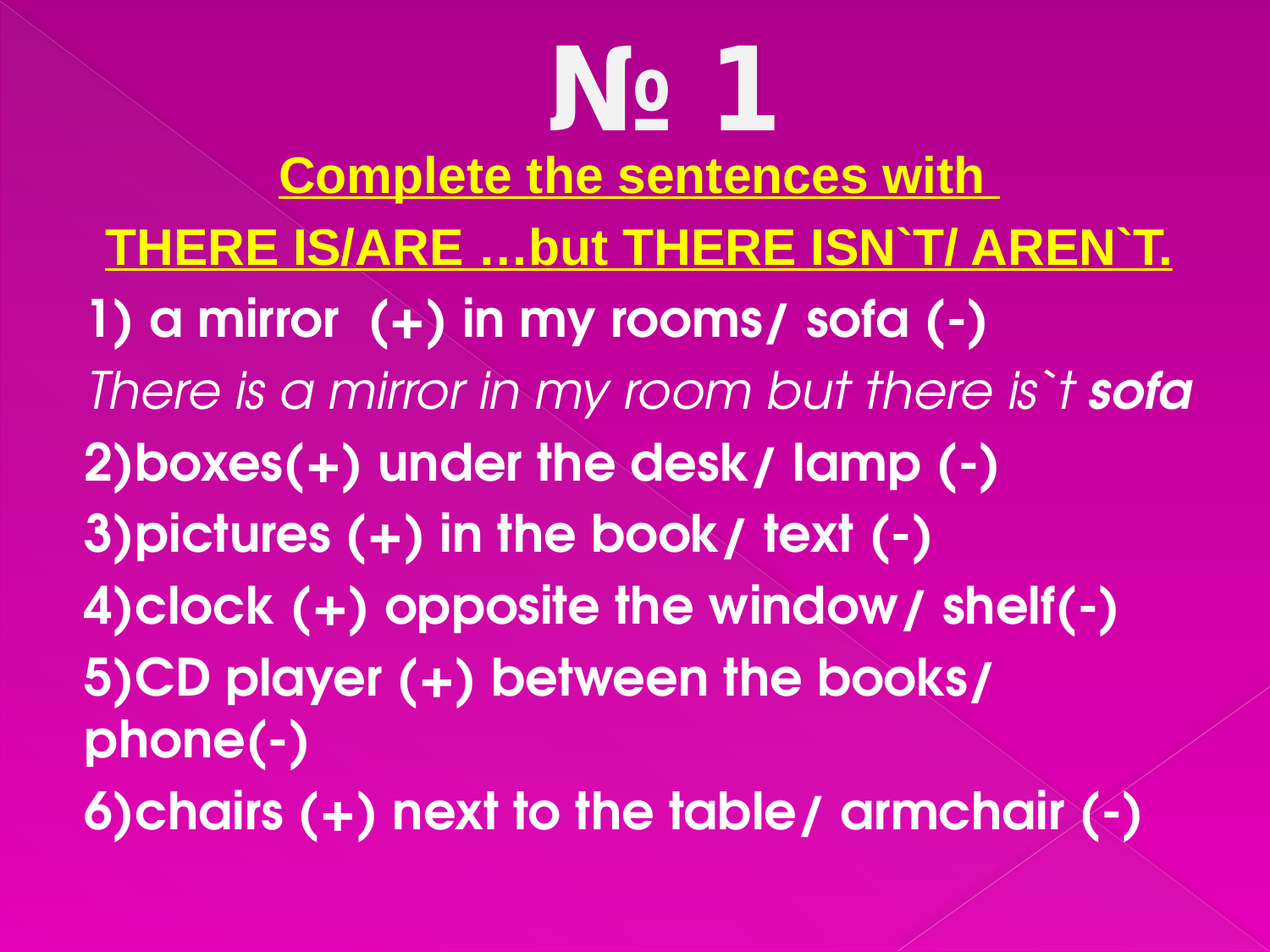

# № 1
Complete the sentences with
THERE IS/ARE …but THERE ISN`T/ AREN`T.
1) a mirror  (+) in my rooms/ sofa (-)
There is a mirror in my room but there is`t sofa
2)boxes(+) under the desk/ lamp (-)
3)pictures (+) in the book/ text (-)
4)clock (+) opposite the window/ shelf(-)
5)CD player (+) between the books/ phone(-)
6)chairs (+) next to the table/ armchair (-)